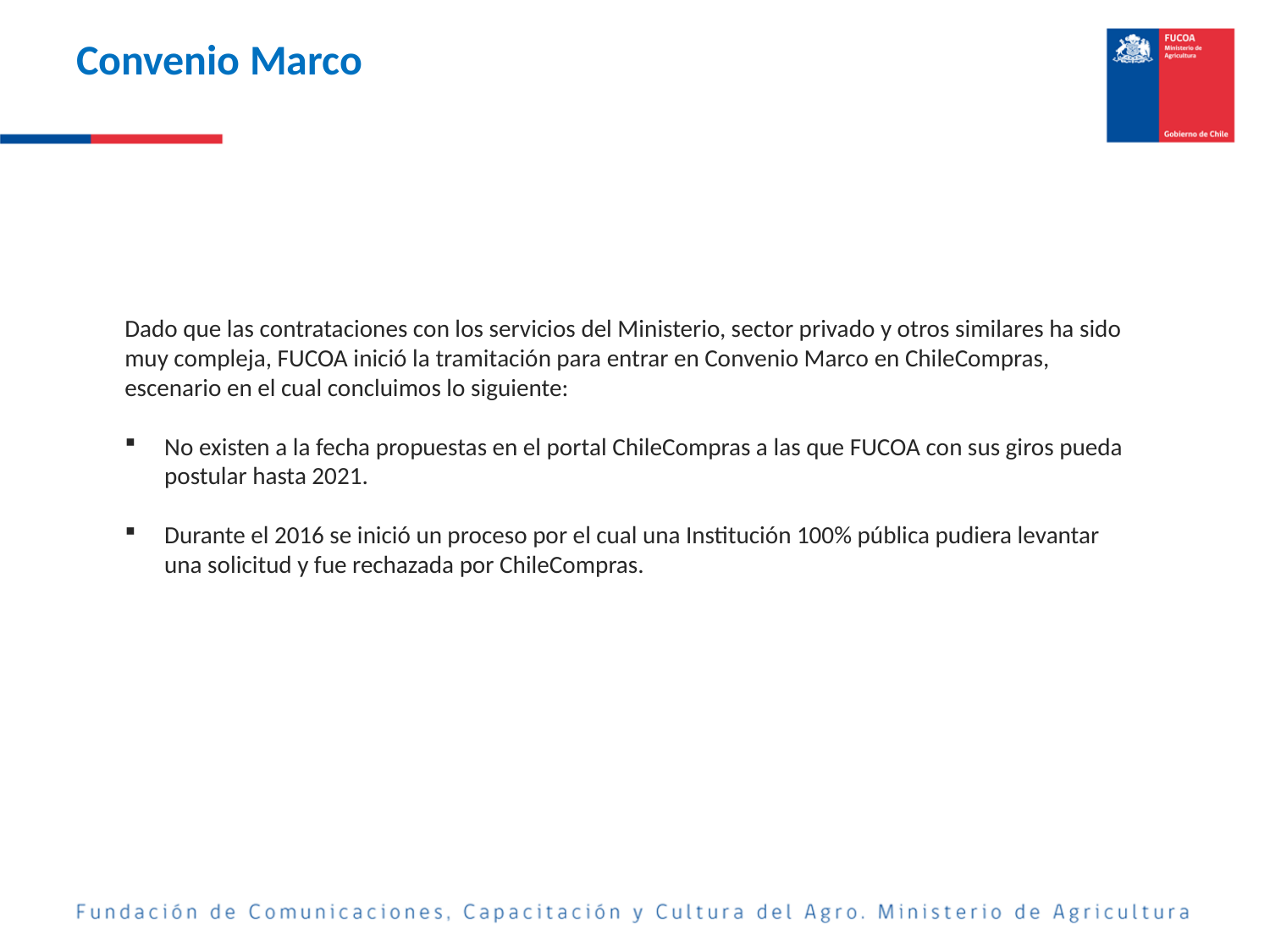

# Convenio Marco

Dado que las contrataciones con los servicios del Ministerio, sector privado y otros similares ha sido muy compleja, FUCOA inició la tramitación para entrar en Convenio Marco en ChileCompras, escenario en el cual concluimos lo siguiente:

No existen a la fecha propuestas en el portal ChileCompras a las que FUCOA con sus giros pueda postular hasta 2021.

Durante el 2016 se inició un proceso por el cual una Institución 100% pública pudiera levantar una solicitud y fue rechazada por ChileCompras.